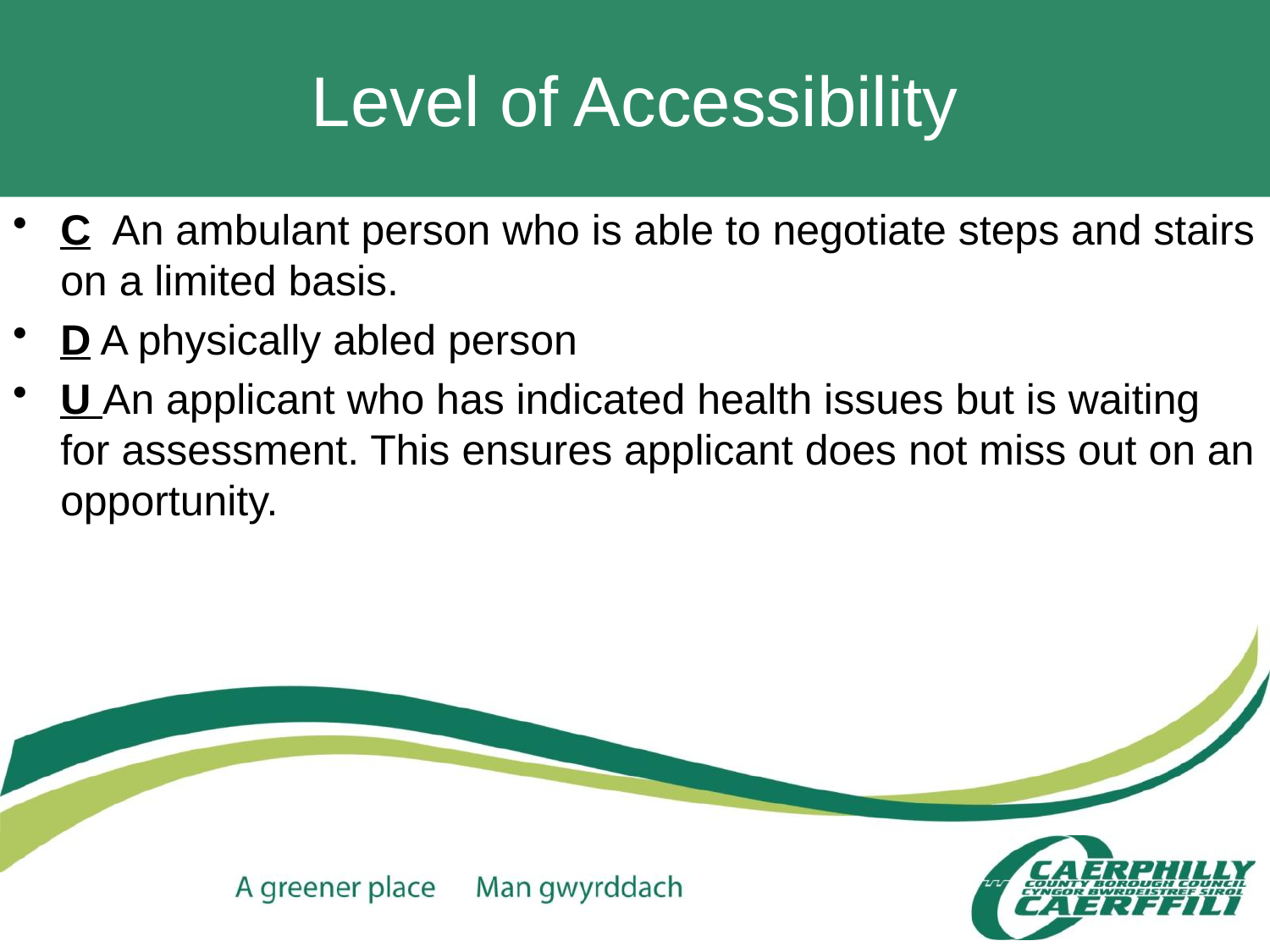

# Level of Accessibility
C  An ambulant person who is able to negotiate steps and stairs on a limited basis.
D A physically abled person
U An applicant who has indicated health issues but is waiting for assessment. This ensures applicant does not miss out on an opportunity.